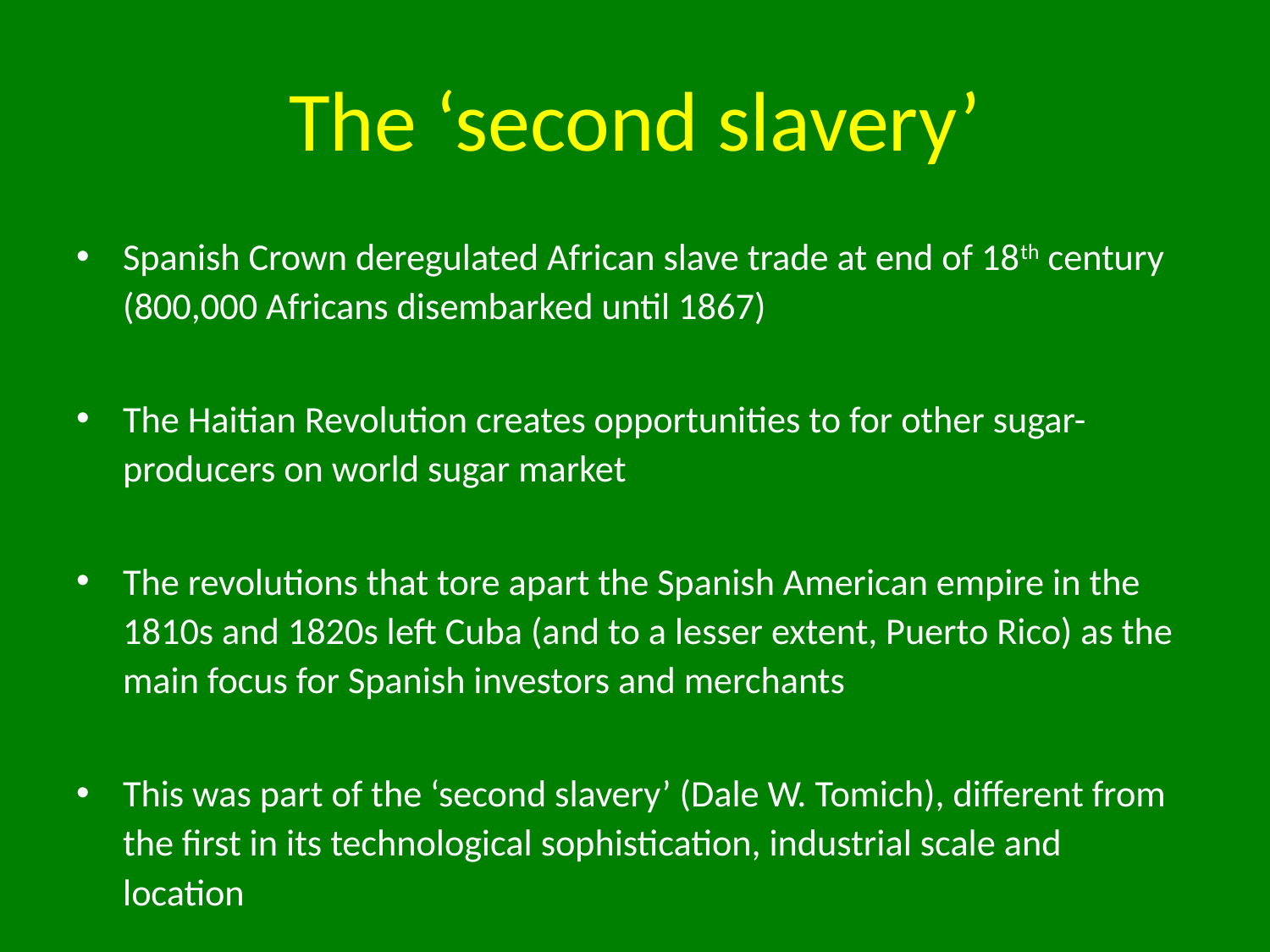

# The ‘second slavery’
Spanish Crown deregulated African slave trade at end of 18th century (800,000 Africans disembarked until 1867)

The Haitian Revolution creates opportunities to for other sugar-producers on world sugar market

The revolutions that tore apart the Spanish American empire in the 1810s and 1820s left Cuba (and to a lesser extent, Puerto Rico) as the main focus for Spanish investors and merchants

This was part of the ‘second slavery’ (Dale W. Tomich), different from the first in its technological sophistication, industrial scale and location